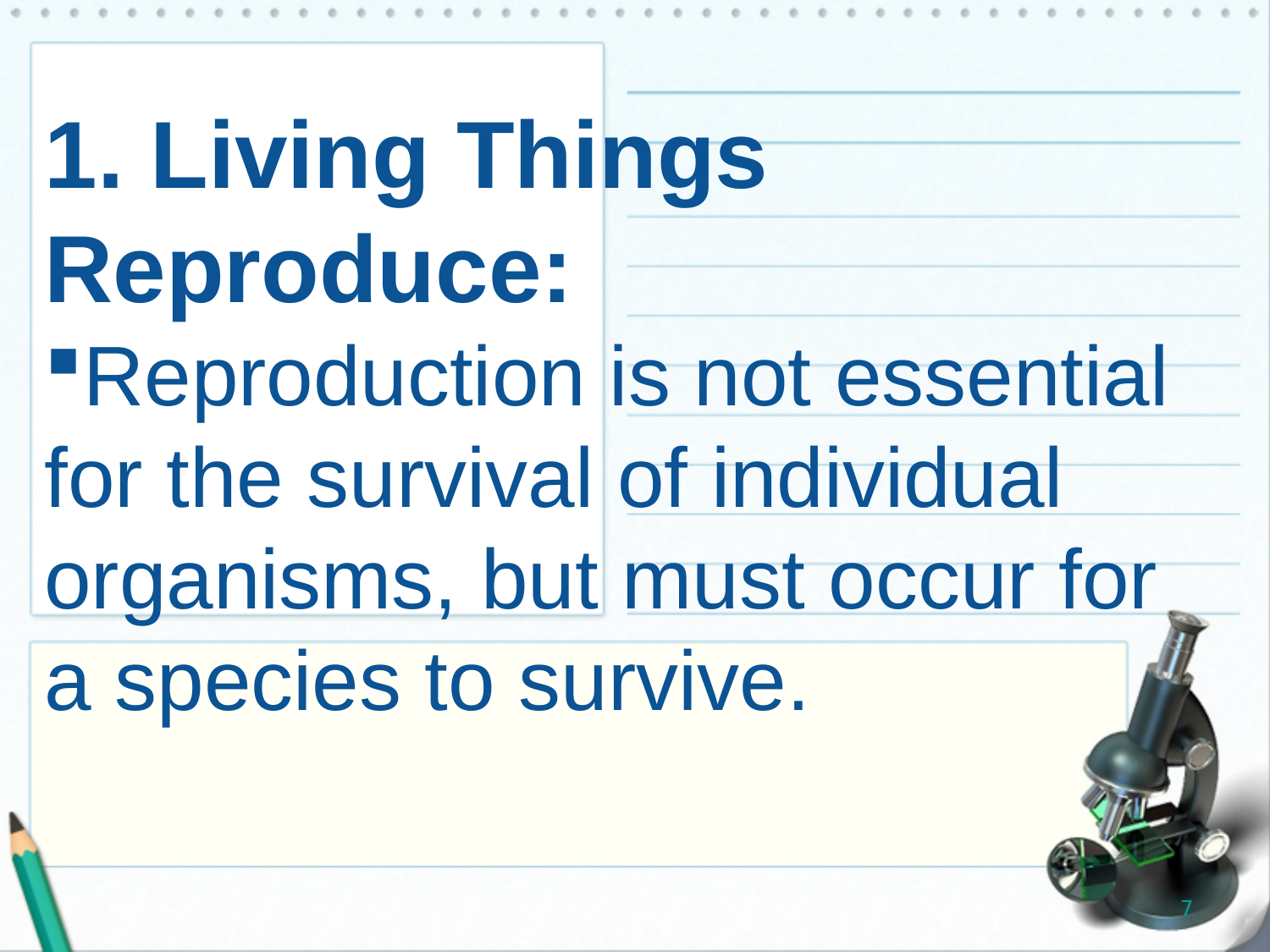

1. Living Things Reproduce:
Reproduction is not essential for the survival of individual organisms, but must occur for a species to survive.

7